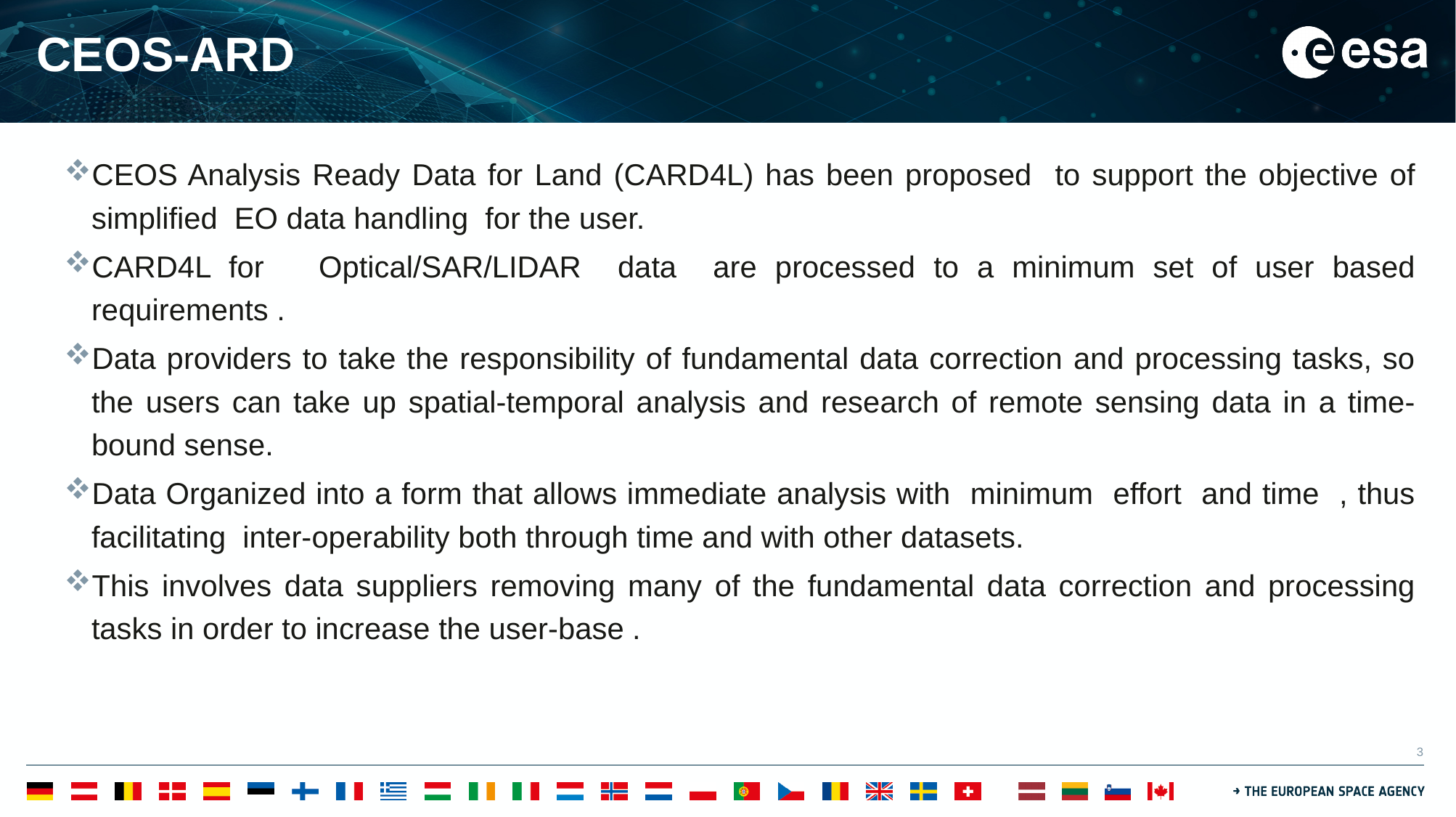

# CEOS-ARD

CEOS Analysis Ready Data for Land (CARD4L) has been proposed  to support the objective of simplified  EO data handling  for the user.
CARD4L for   Optical/SAR/LIDAR  data  are processed to a minimum set of user based requirements .
Data providers to take the responsibility of fundamental data correction and processing tasks, so the users can take up spatial-temporal analysis and research of remote sensing data in a time-bound sense.
Data Organized into a form that allows immediate analysis with  minimum  effort  and time  , thus facilitating  inter-operability both through time and with other datasets.
This involves data suppliers removing many of the fundamental data correction and processing tasks in order to increase the user-base .